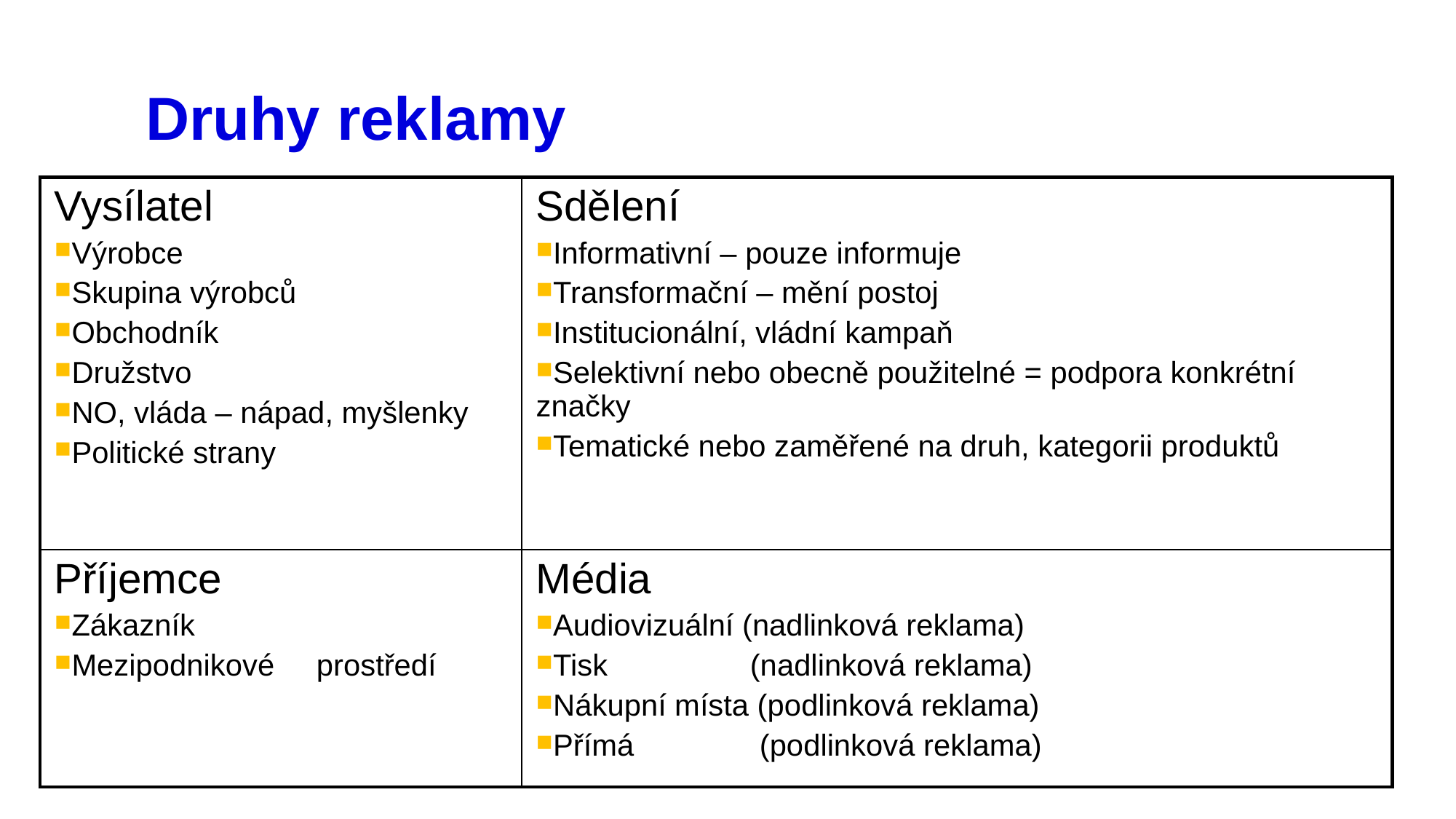

# Druhy reklamy
| Vysílatel Výrobce Skupina výrobců Obchodník Družstvo NO, vláda – nápad, myšlenky Politické strany | Sdělení Informativní – pouze informuje Transformační – mění postoj Institucionální, vládní kampaň Selektivní nebo obecně použitelné = podpora konkrétní značky Tematické nebo zaměřené na druh, kategorii produktů |
| --- | --- |
| Příjemce Zákazník Mezipodnikové prostředí | Média Audiovizuální (nadlinková reklama) Tisk (nadlinková reklama) Nákupní místa (podlinková reklama) Přímá (podlinková reklama) |